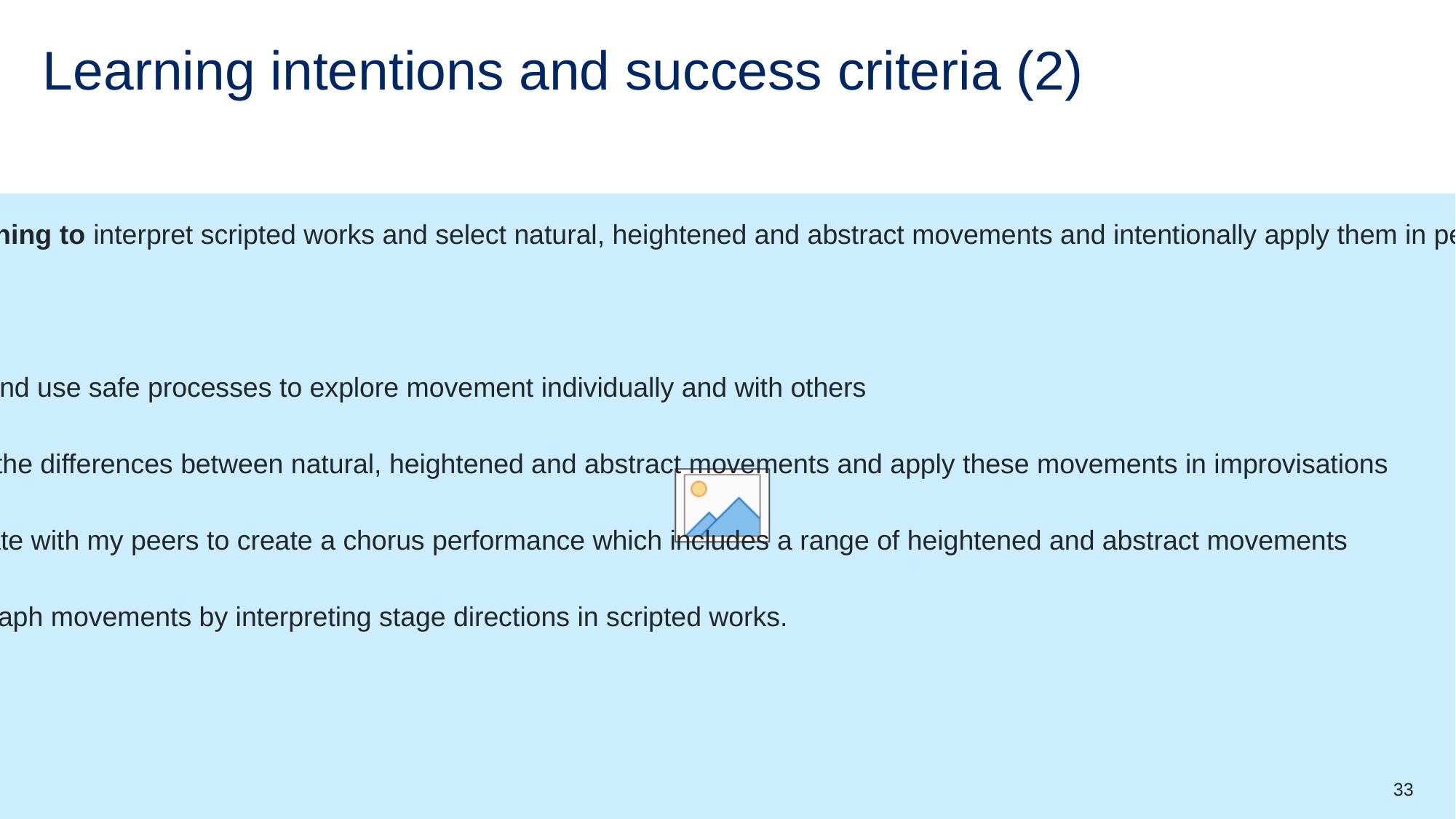

# Learning intentions and success criteria (2)
We are learning to interpret scripted works and select natural, heightened and abstract movements and intentionally apply them in performance.
I can:
identify and use safe processes to explore movement individually and with others
embody the differences between natural, heightened and abstract movements and apply these movements in improvisations
collaborate with my peers to create a chorus performance which includes a range of heightened and abstract movements
choreograph movements by interpreting stage directions in scripted works.

33